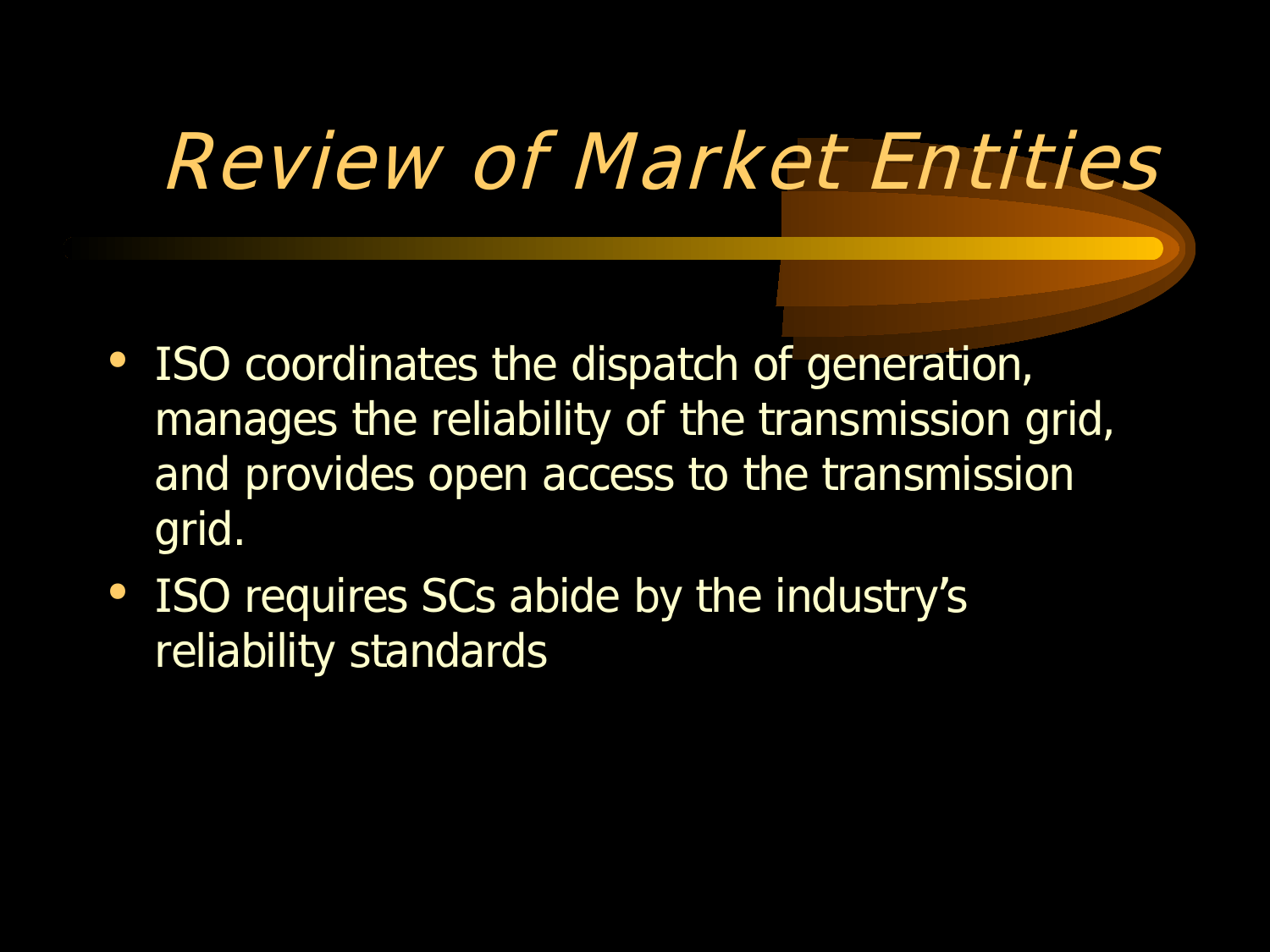

# Review of Market Entities
ISO coordinates the dispatch of generation, manages the reliability of the transmission grid, and provides open access to the transmission grid.
ISO requires SCs abide by the industry’s reliability standards